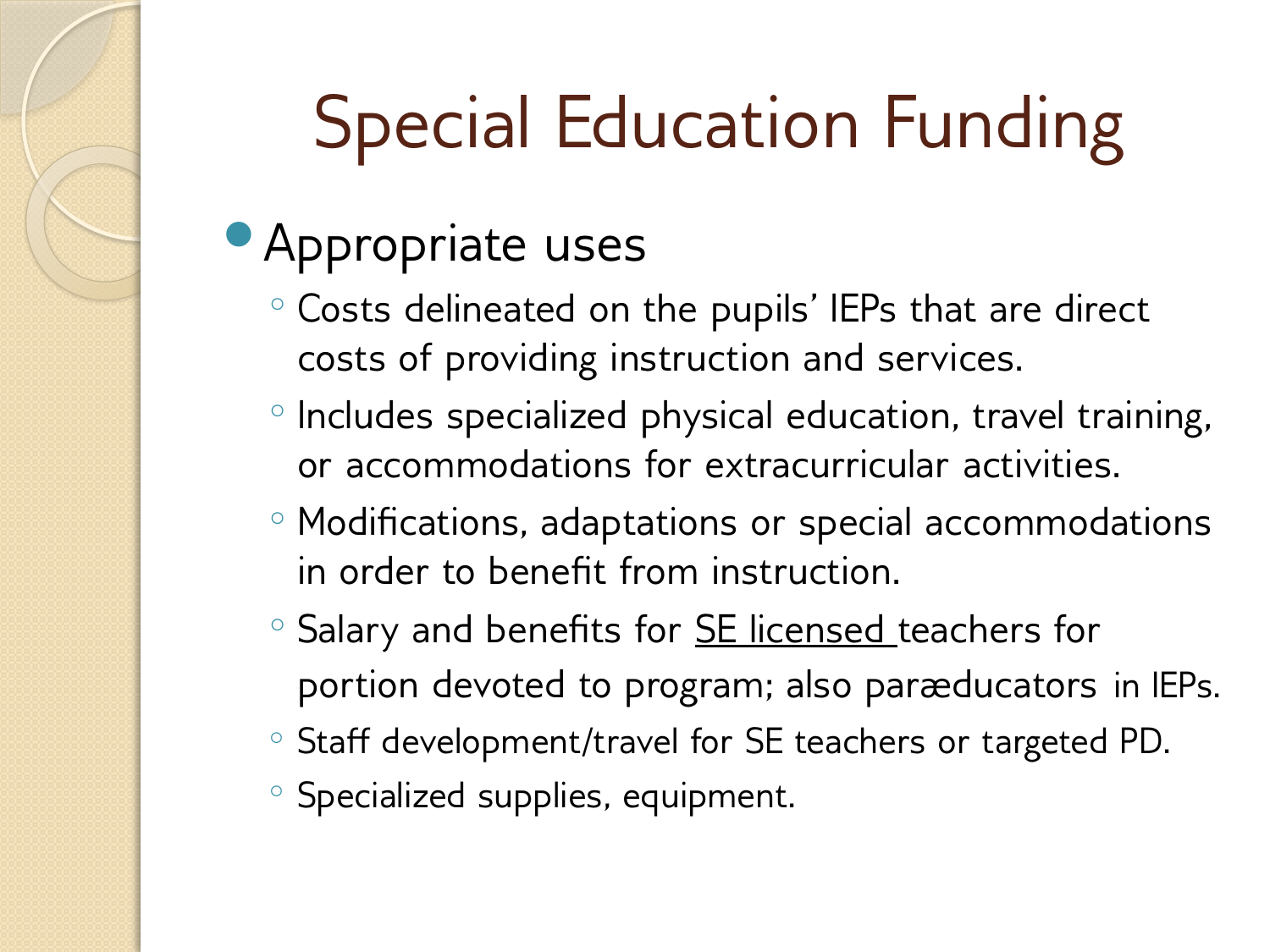

# Special Education Funding
Appropriate uses
Costs delineated on the pupils’ IEPs that are direct costs of providing instruction and services.
Includes specialized physical education, travel training, or accommodations for extracurricular activities.
Modifications, adaptations or special accommodations in order to benefit from instruction.
Salary and benefits for SE licensed teachers for portion devoted to program; also paraeducators in IEPs.
Staff development/travel for SE teachers or targeted PD.
Specialized supplies, equipment.